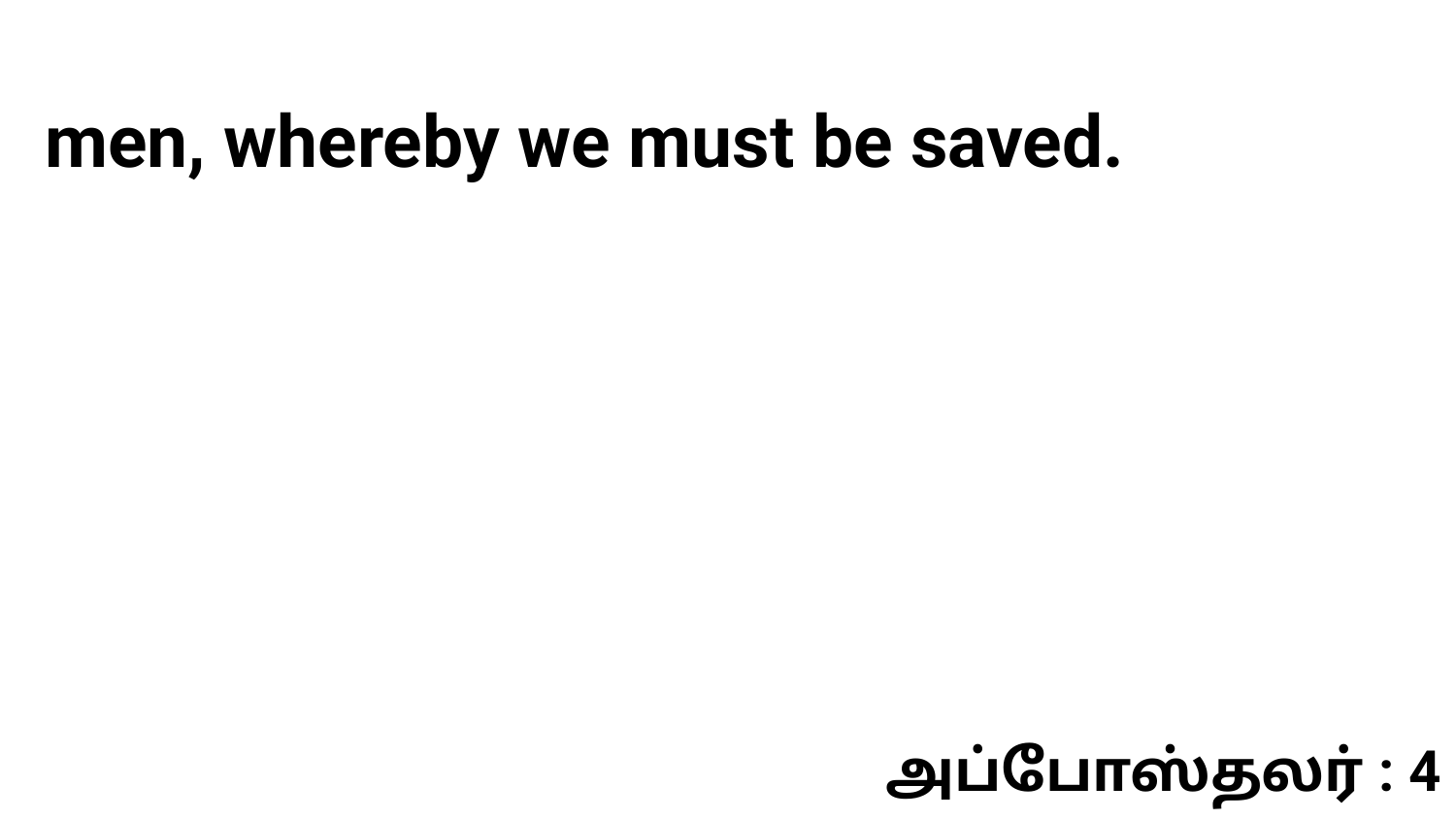

men, whereby we must be saved.
அப்போஸ்தலர் : 4